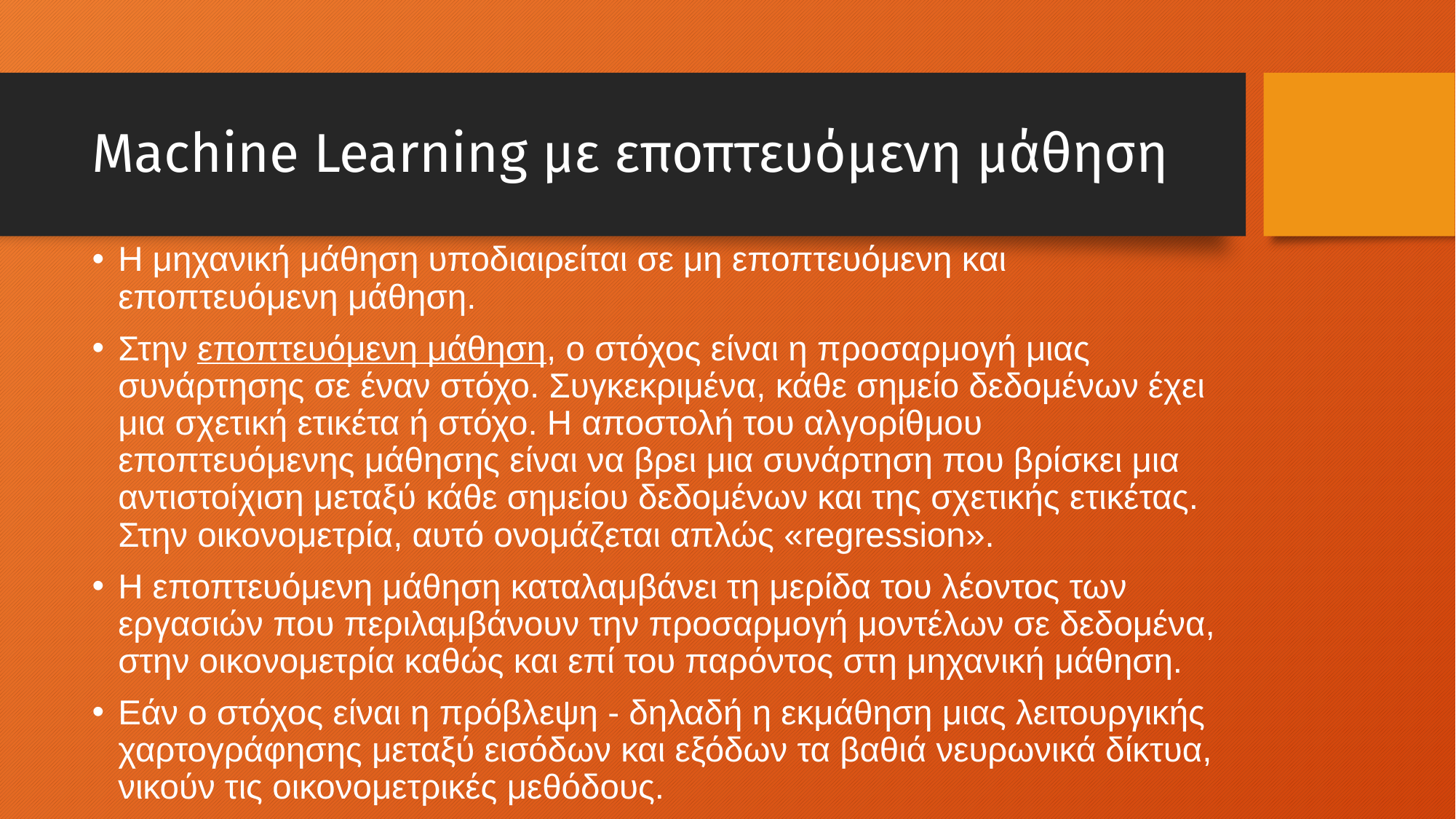

# Machine Learning με εποπτευόμενη μάθηση
Η μηχανική μάθηση υποδιαιρείται σε μη εποπτευόμενη και εποπτευόμενη μάθηση.
Στην εποπτευόμενη μάθηση, ο στόχος είναι η προσαρμογή μιας συνάρτησης σε έναν στόχο. Συγκεκριμένα, κάθε σημείο δεδομένων έχει μια σχετική ετικέτα ή στόχο. Η αποστολή του αλγορίθμου εποπτευόμενης μάθησης είναι να βρει μια συνάρτηση που βρίσκει μια αντιστοίχιση μεταξύ κάθε σημείου δεδομένων και της σχετικής ετικέτας. Στην οικονομετρία, αυτό ονομάζεται απλώς «regression».
Η εποπτευόμενη μάθηση καταλαμβάνει τη μερίδα του λέοντος των εργασιών που περιλαμβάνουν την προσαρμογή μοντέλων σε δεδομένα, στην οικονομετρία καθώς και επί του παρόντος στη μηχανική μάθηση.
Εάν ο στόχος είναι η πρόβλεψη - δηλαδή η εκμάθηση μιας λειτουργικής χαρτογράφησης μεταξύ εισόδων και εξόδων τα βαθιά νευρωνικά δίκτυα, νικούν τις οικονομετρικές μεθόδους.